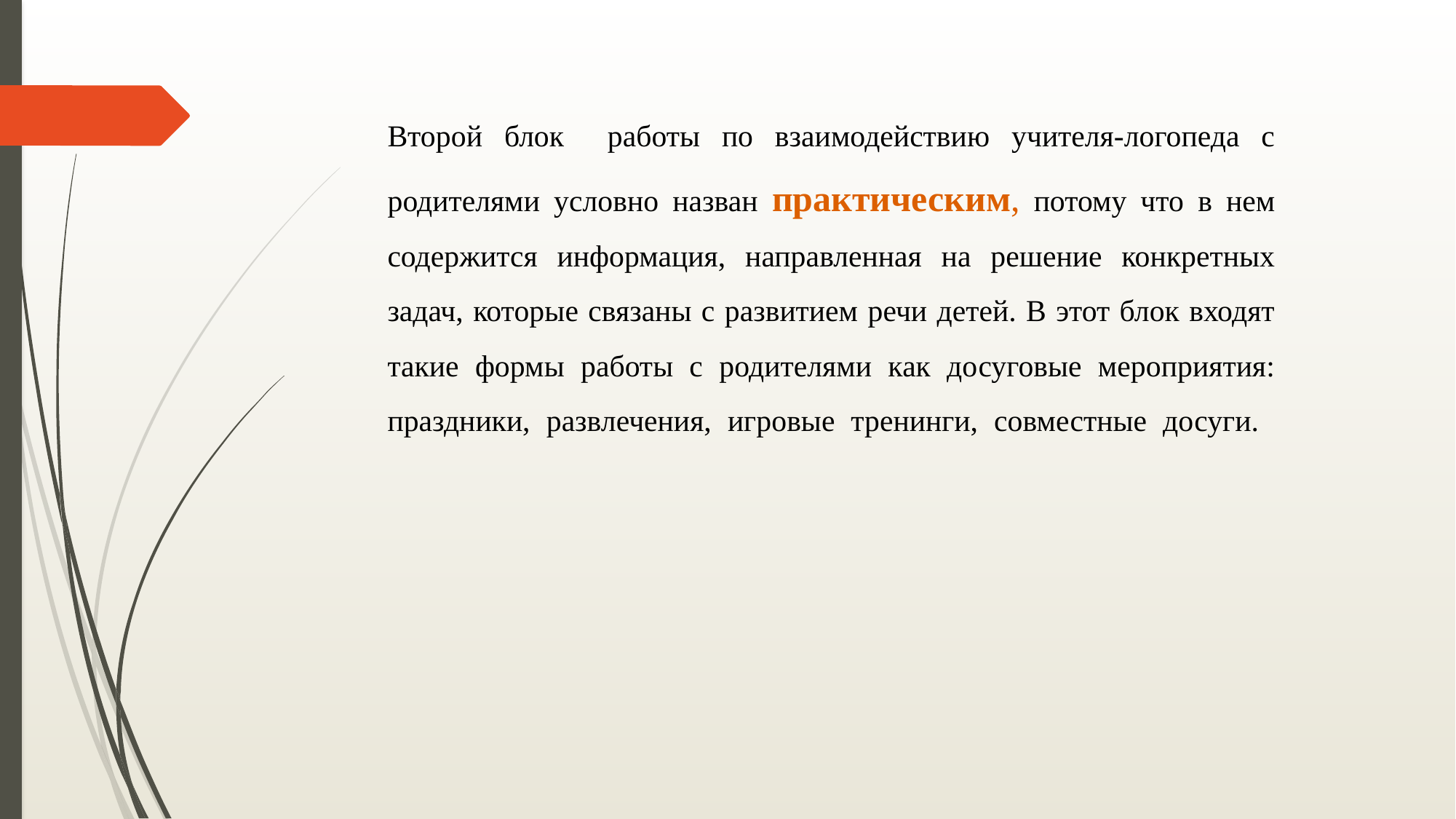

# Второй блок  работы по взаимодействию учителя-логопеда с родителями условно назван практическим, потому что в нем содержится информация, направленная на решение конкретных задач, которые связаны с развитием речи детей. В этот блок входят такие формы работы с родителями как досуговые мероприятия: праздники, развлечения, игровые тренинги, совместные досуги.